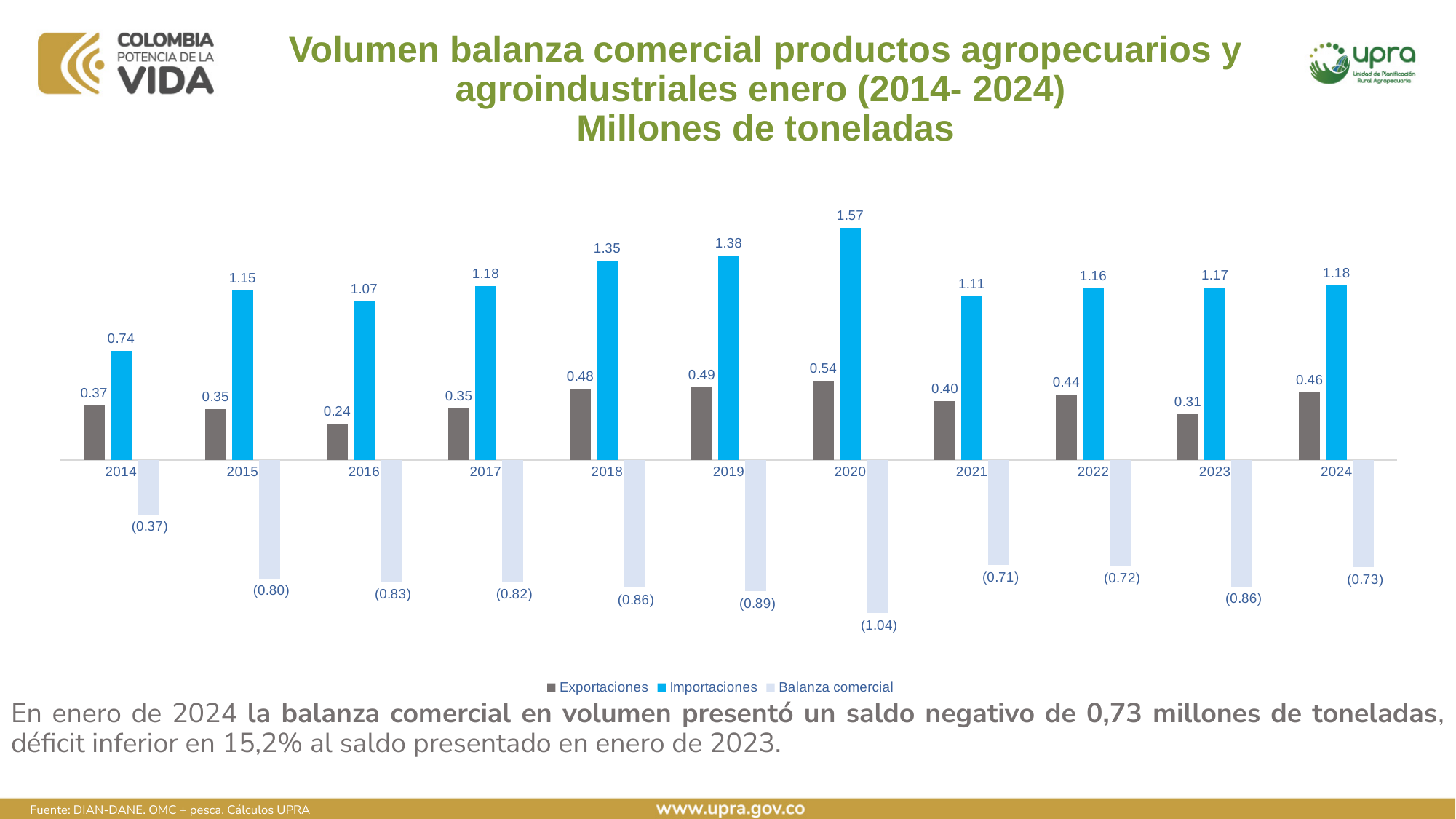

# Volumen balanza comercial productos agropecuarios y agroindustriales enero (2014- 2024) Millones de toneladas

### Chart

| Category | Exportaciones | Importaciones | Balanza comercial |
|---|---|---|---|
| 2014 | 0.3700292095299996 | 0.7380938819499998 | -0.36806467241999924 |
| 2015 | 0.3462676677500001 | 1.1494390275500008 | -0.8031713598000004 |
| 2016 | 0.2445355946699999 | 1.071842965450001 | -0.8273073707800004 |
| 2017 | 0.3509429651500002 | 1.1751098380999998 | -0.8241668729499998 |
| 2018 | 0.4840311705399996 | 1.3489252338500008 | -0.8648940633099993 |
| 2019 | 0.49363801163999976 | 1.3832057396199993 | -0.8895677279800003 |
| 2020 | 0.5361745790100001 | 1.573361092679999 | -1.0371865136700011 |
| 2021 | 0.39842717665999955 | 1.1105564679900002 | -0.7121292913300029 |
| 2022 | 0.44327621238000003 | 1.16144873887017 | -0.7181725264901693 |
| 2023 | 0.3098498139400002 | 1.167405488748023 | -0.8575556748080239 |
| 2024 | 0.45543774715999996 | 1.1824186353335908 | -0.7269808881735916 |
En enero de 2024 la balanza comercial en volumen presentó un saldo negativo de 0,73 millones de toneladas, déficit inferior en 15,2% al saldo presentado en enero de 2023.
Fuente: DIAN-DANE. OMC + pesca. Cálculos UPRA